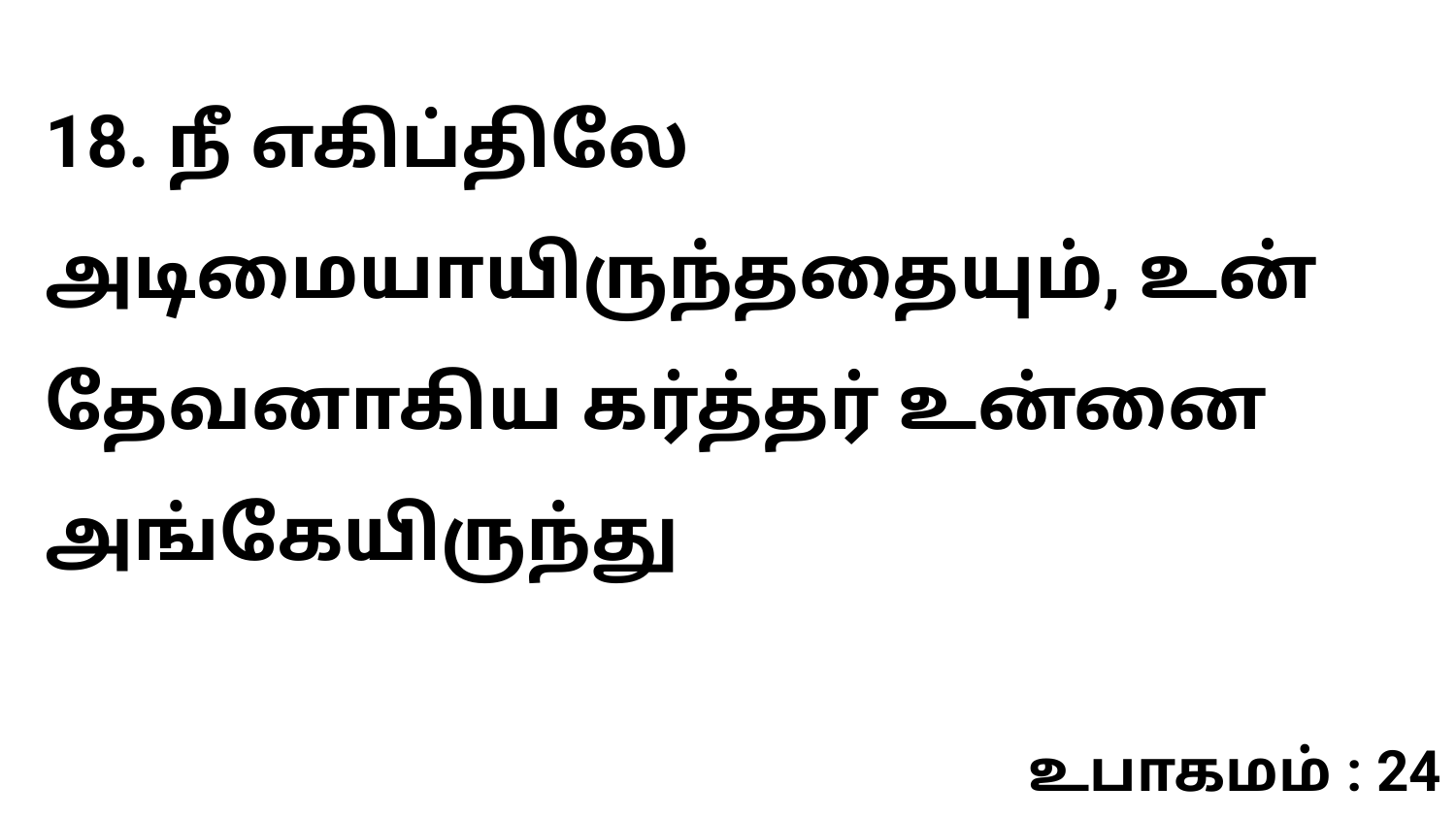

18. நீ எகிப்திலே அடிமையாயிருந்ததையும், உன் தேவனாகிய கர்த்தர் உன்னை அங்கேயிருந்து
உபாகமம் : 24